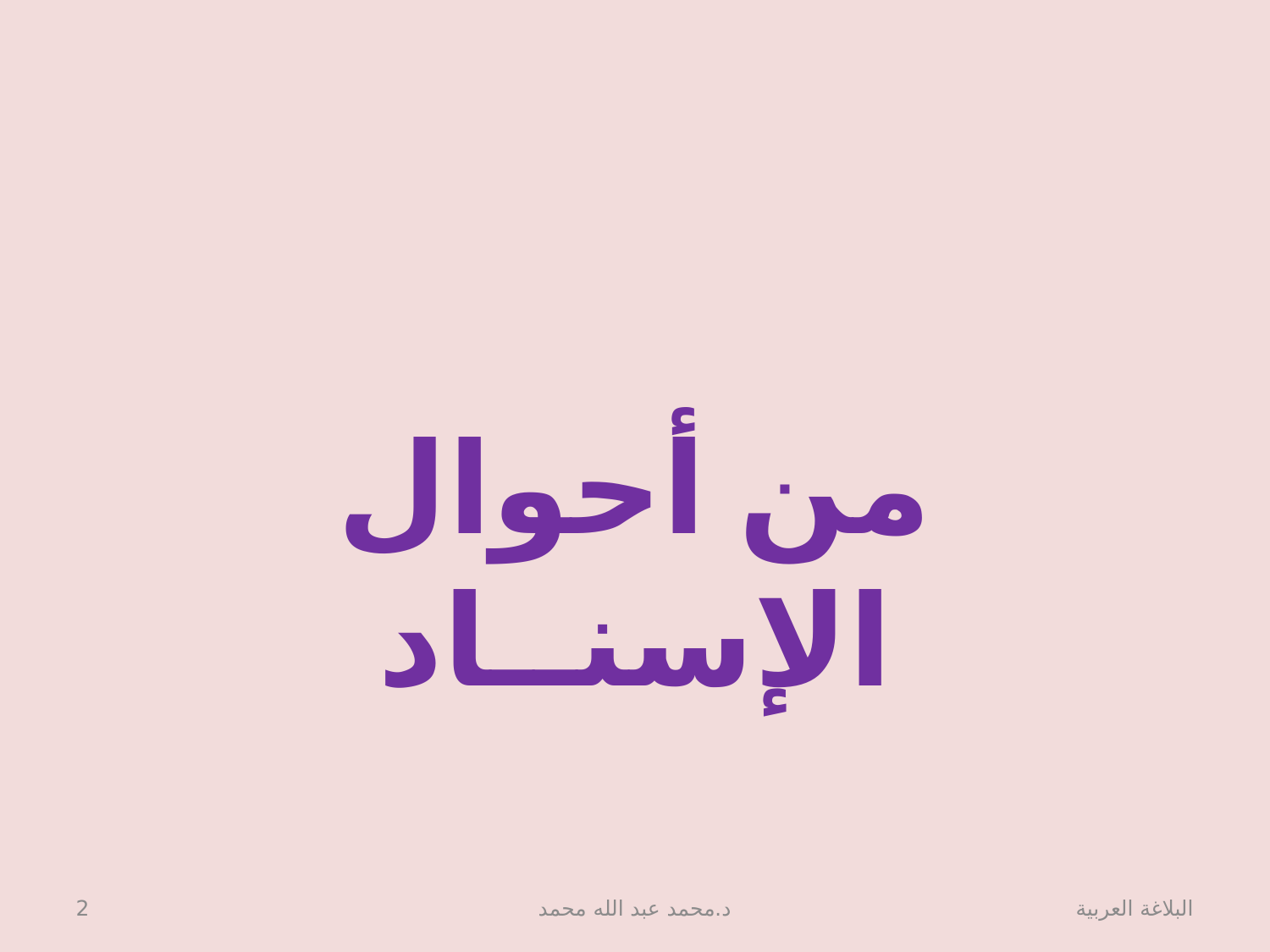

#

من أحوال الإسنــاد
2
د.محمد عبد الله محمد
البلاغة العربية